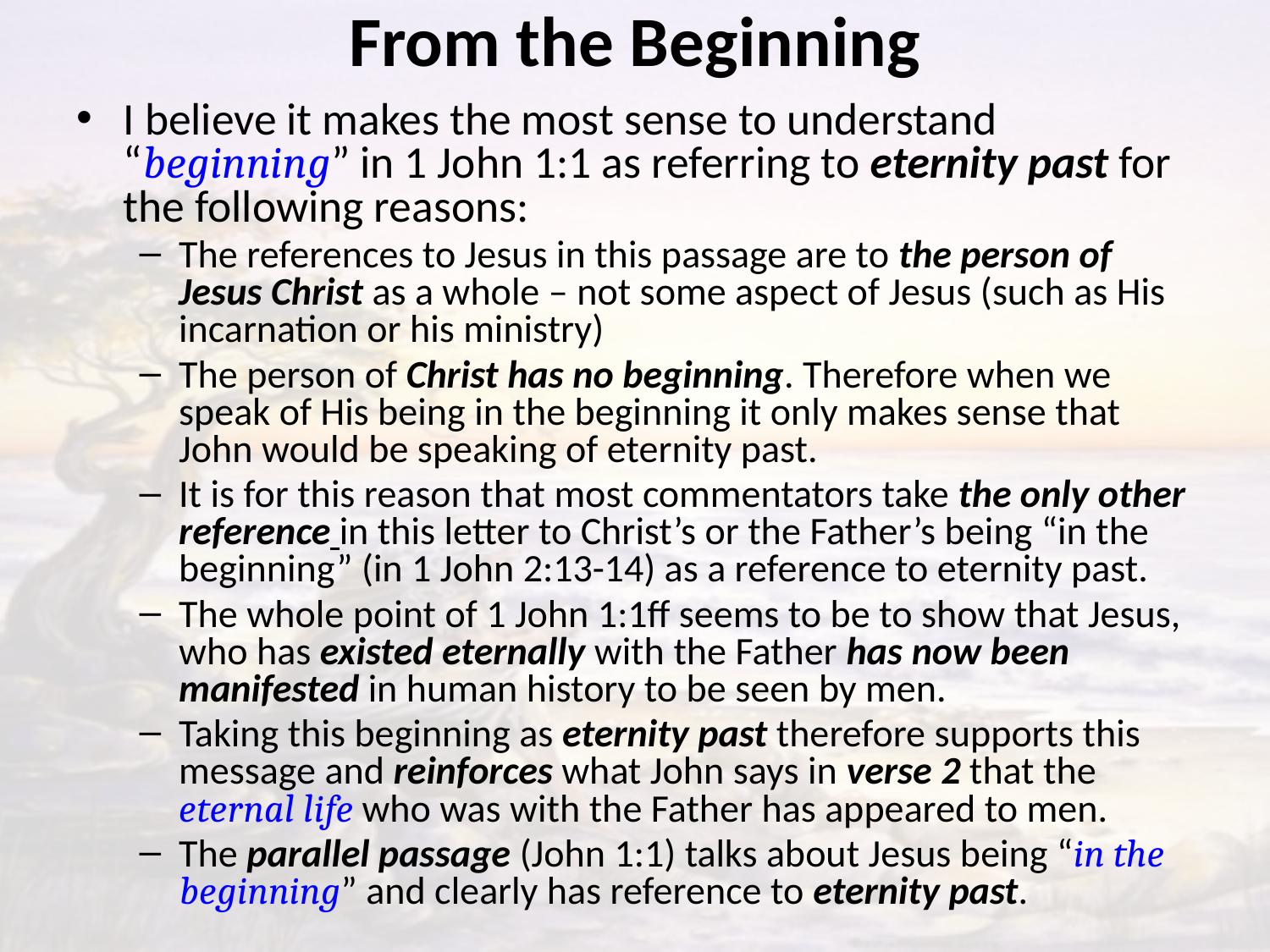

# From the Beginning
I believe it makes the most sense to understand “beginning” in 1 John 1:1 as referring to eternity past for the following reasons:
The references to Jesus in this passage are to the person of Jesus Christ as a whole – not some aspect of Jesus (such as His incarnation or his ministry)
The person of Christ has no beginning. Therefore when we speak of His being in the beginning it only makes sense that John would be speaking of eternity past.
It is for this reason that most commentators take the only other reference in this letter to Christ’s or the Father’s being “in the beginning” (in 1 John 2:13-14) as a reference to eternity past.
The whole point of 1 John 1:1ff seems to be to show that Jesus, who has existed eternally with the Father has now been manifested in human history to be seen by men.
Taking this beginning as eternity past therefore supports this message and reinforces what John says in verse 2 that the eternal life who was with the Father has appeared to men.
The parallel passage (John 1:1) talks about Jesus being “in the beginning” and clearly has reference to eternity past.